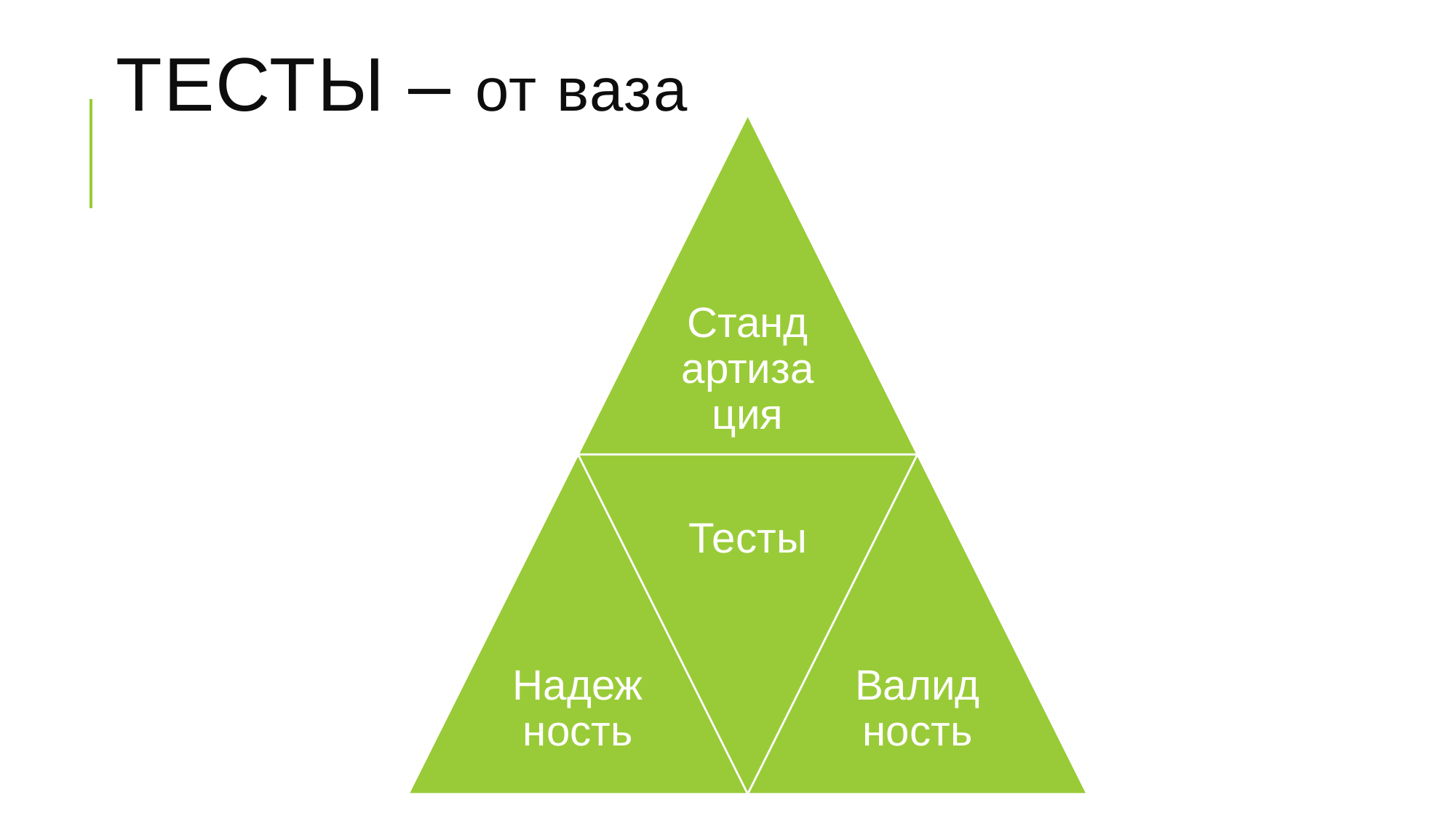

# Тесты – от ваза
Стандартизация
Надежность
Тесты
Валидность